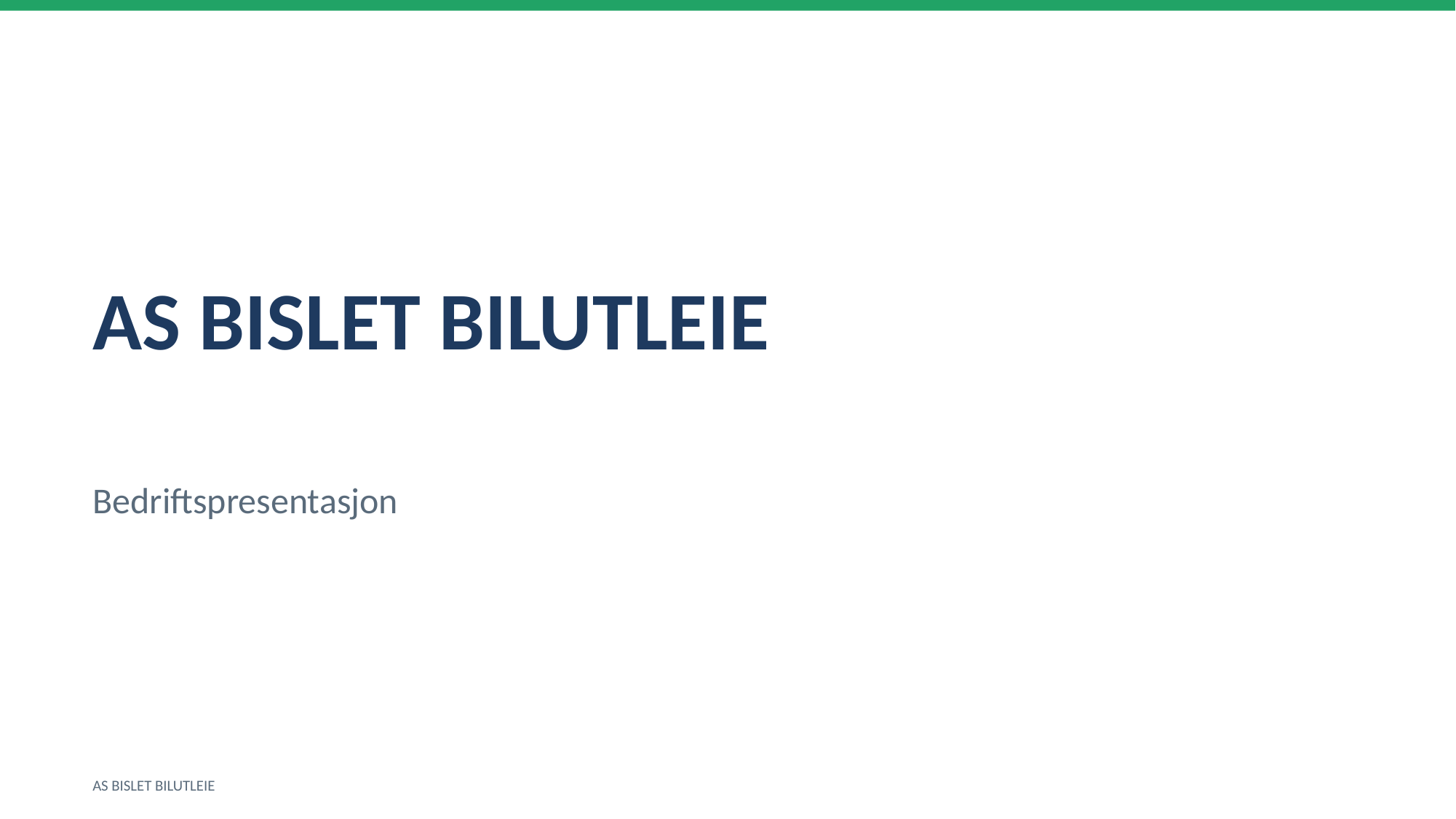

AS BISLET BILUTLEIE
Bedriftspresentasjon
AS BISLET BILUTLEIE